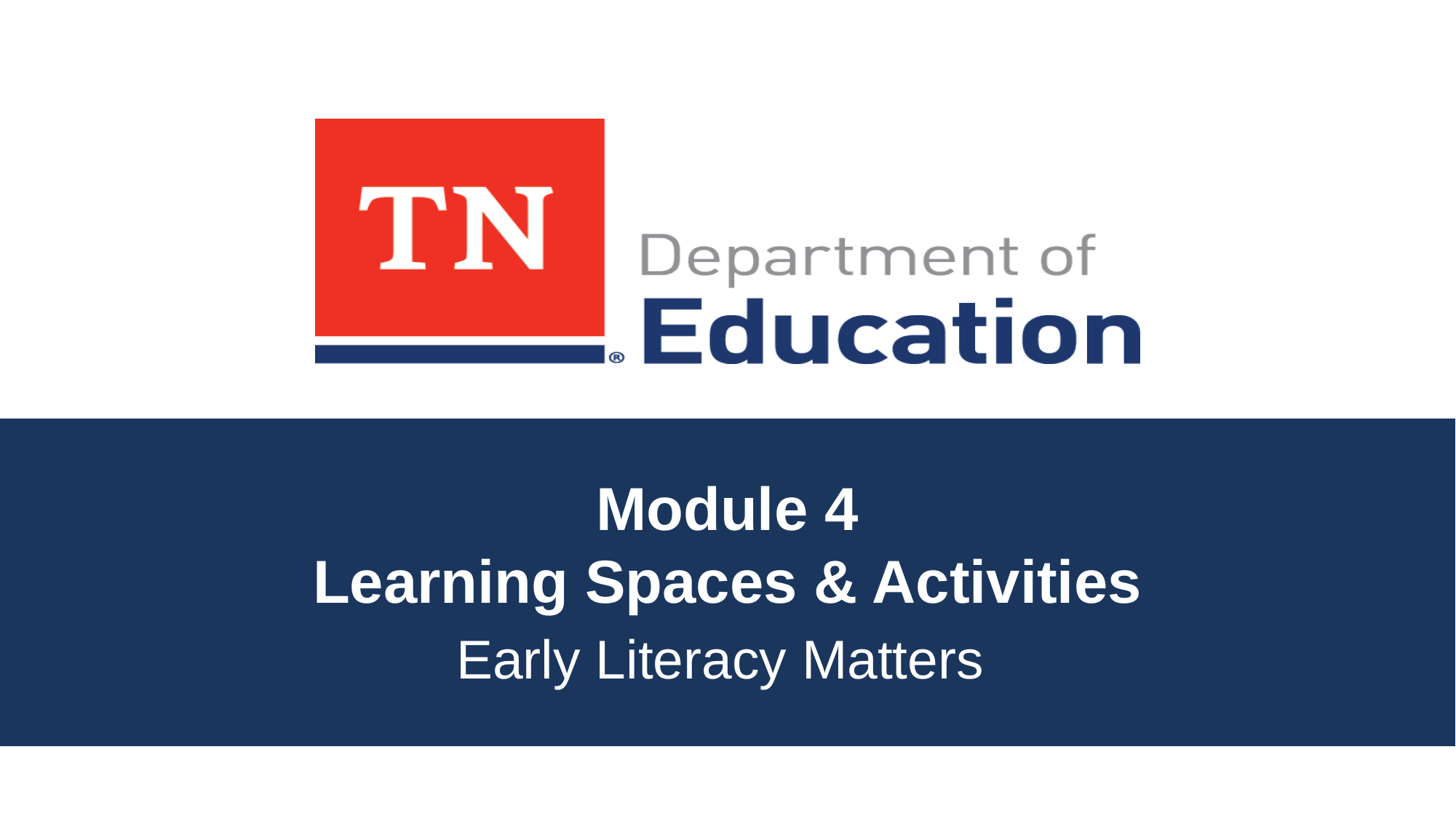

# Module 4 Learning Spaces & Activities

Early Literacy Matters